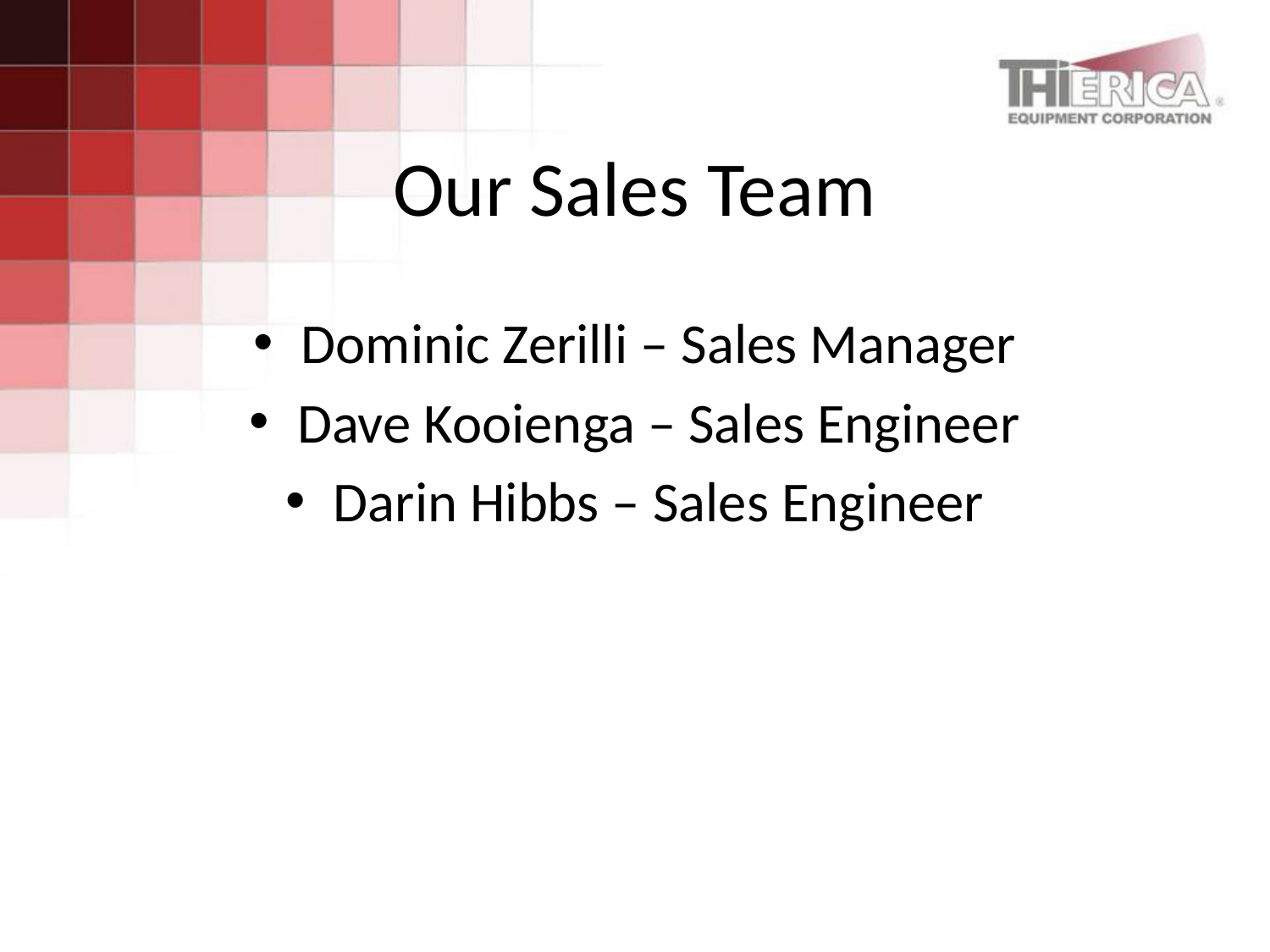

# Our Sales Team

Dominic Zerilli – Sales Manager
Dave Kooienga – Sales Engineer
Darin Hibbs – Sales Engineer